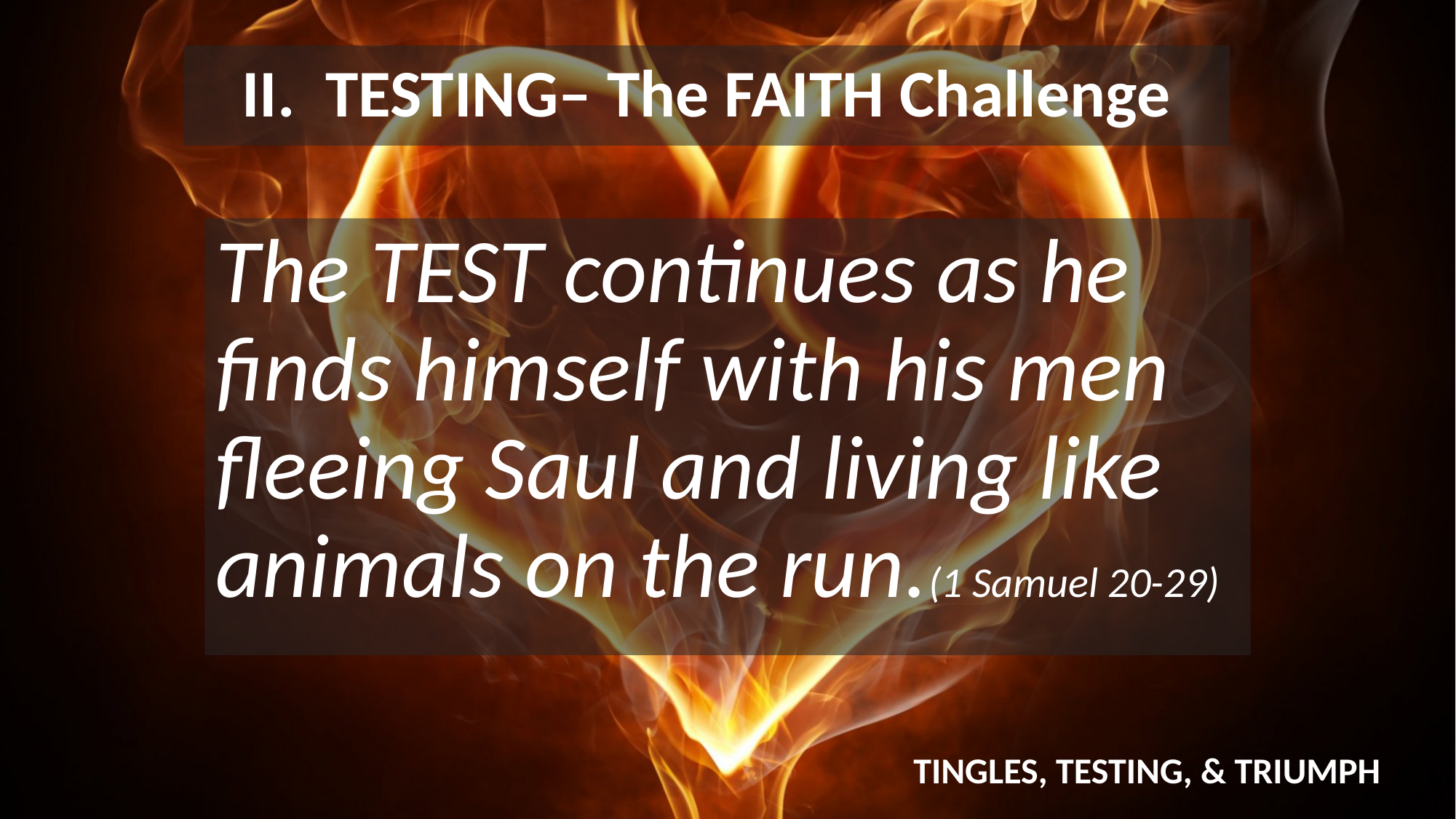

II.  TESTING– The FAITH Challenge
The TEST continues as he finds himself with his men fleeing Saul and living like animals on the run.(1 Samuel 20-29)
TINGLES, TESTING, & TRIUMPH